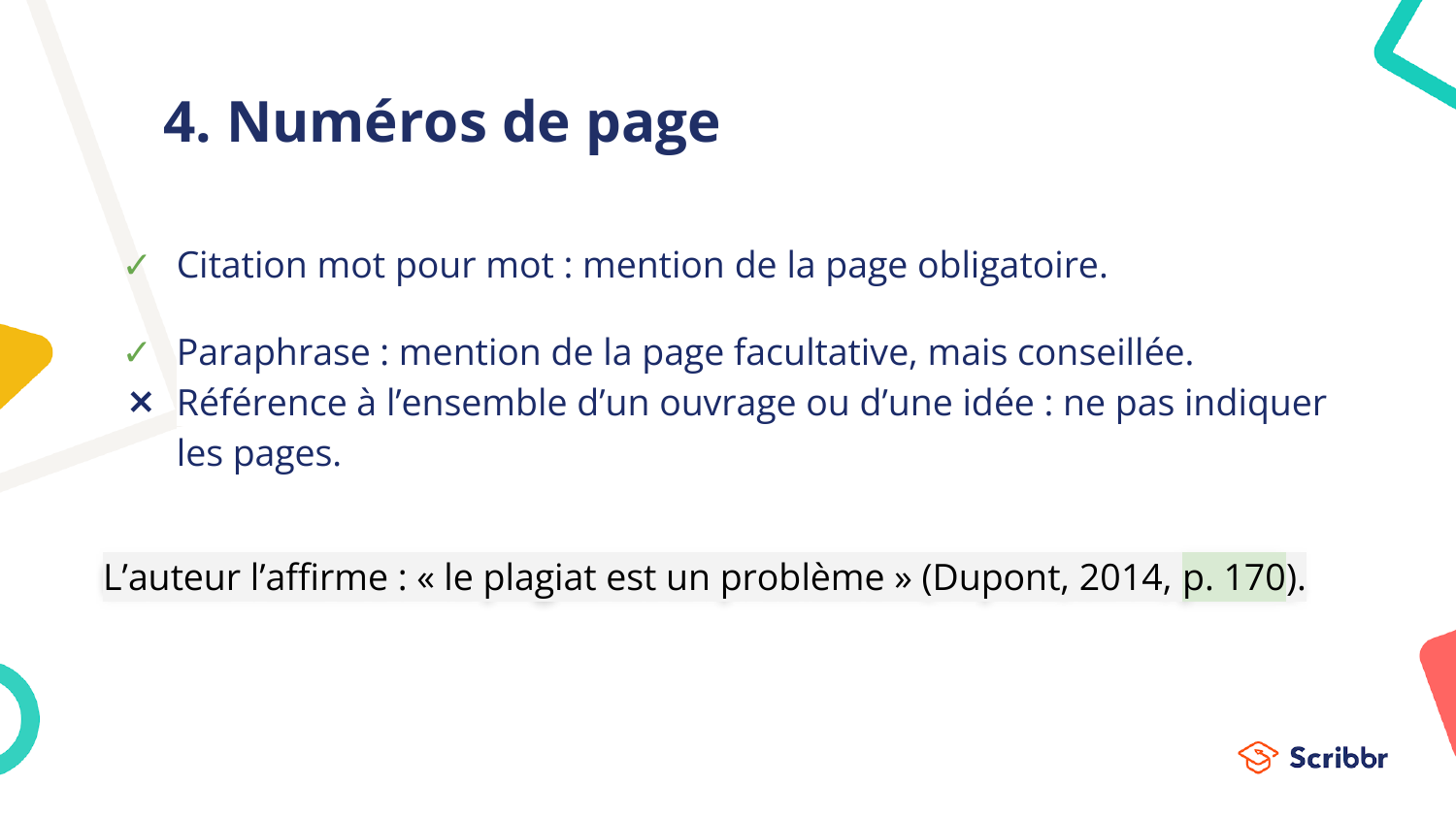

# 4. Numéros de page
Citation mot pour mot : mention de la page obligatoire.
Paraphrase : mention de la page facultative, mais conseillée.
Référence à l’ensemble d’un ouvrage ou d’une idée : ne pas indiquer les pages.
L’auteur l’affirme : « le plagiat est un problème » (Dupont, 2014, p. 170).